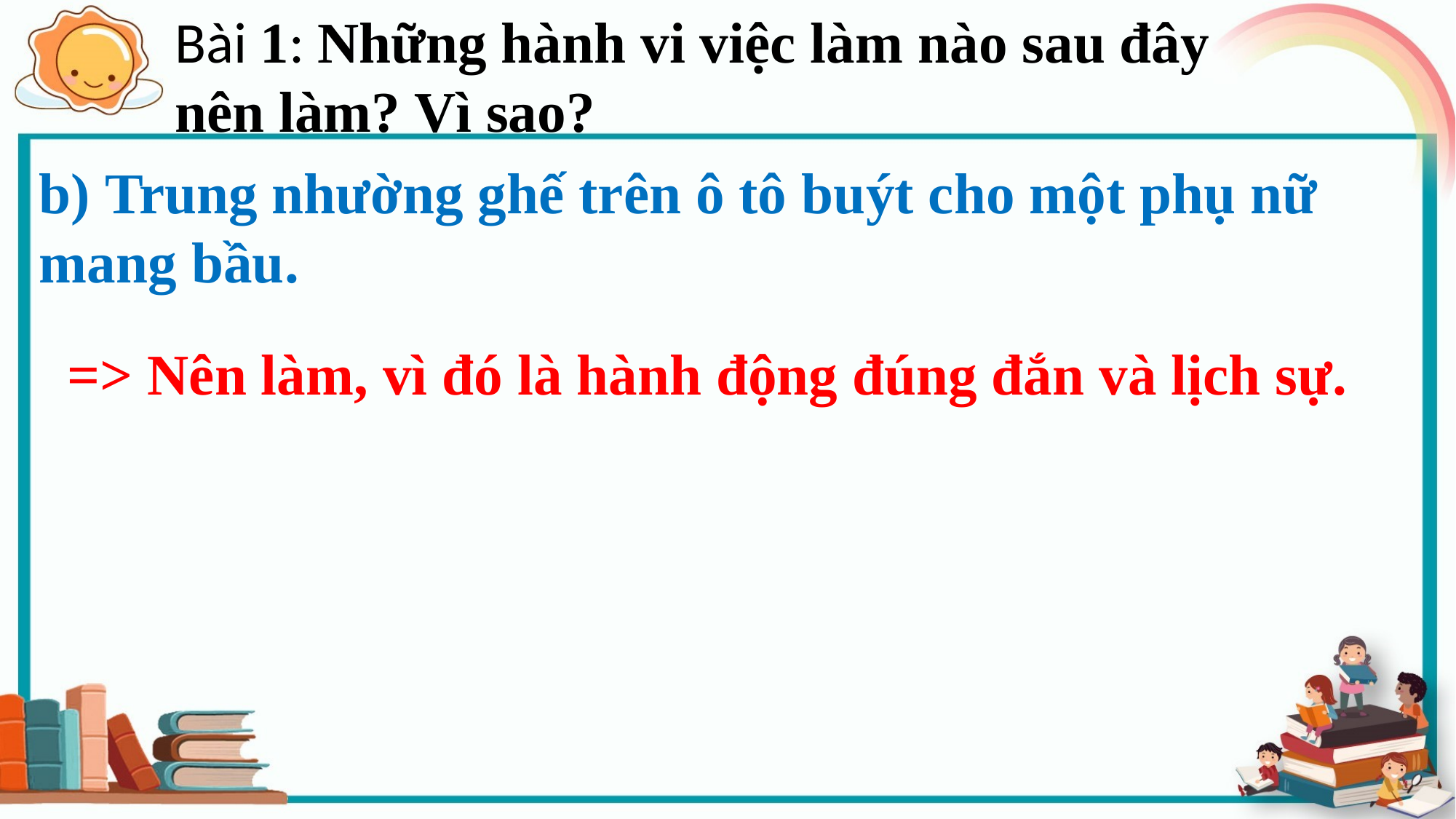

Bài 1: Những hành vi việc làm nào sau đây
nên làm? Vì sao?

b) Trung nhường ghế trên ô tô buýt cho một phụ nữ mang bầu.

=> Nên làm, vì đó là hành động đúng đắn và lịch sự.